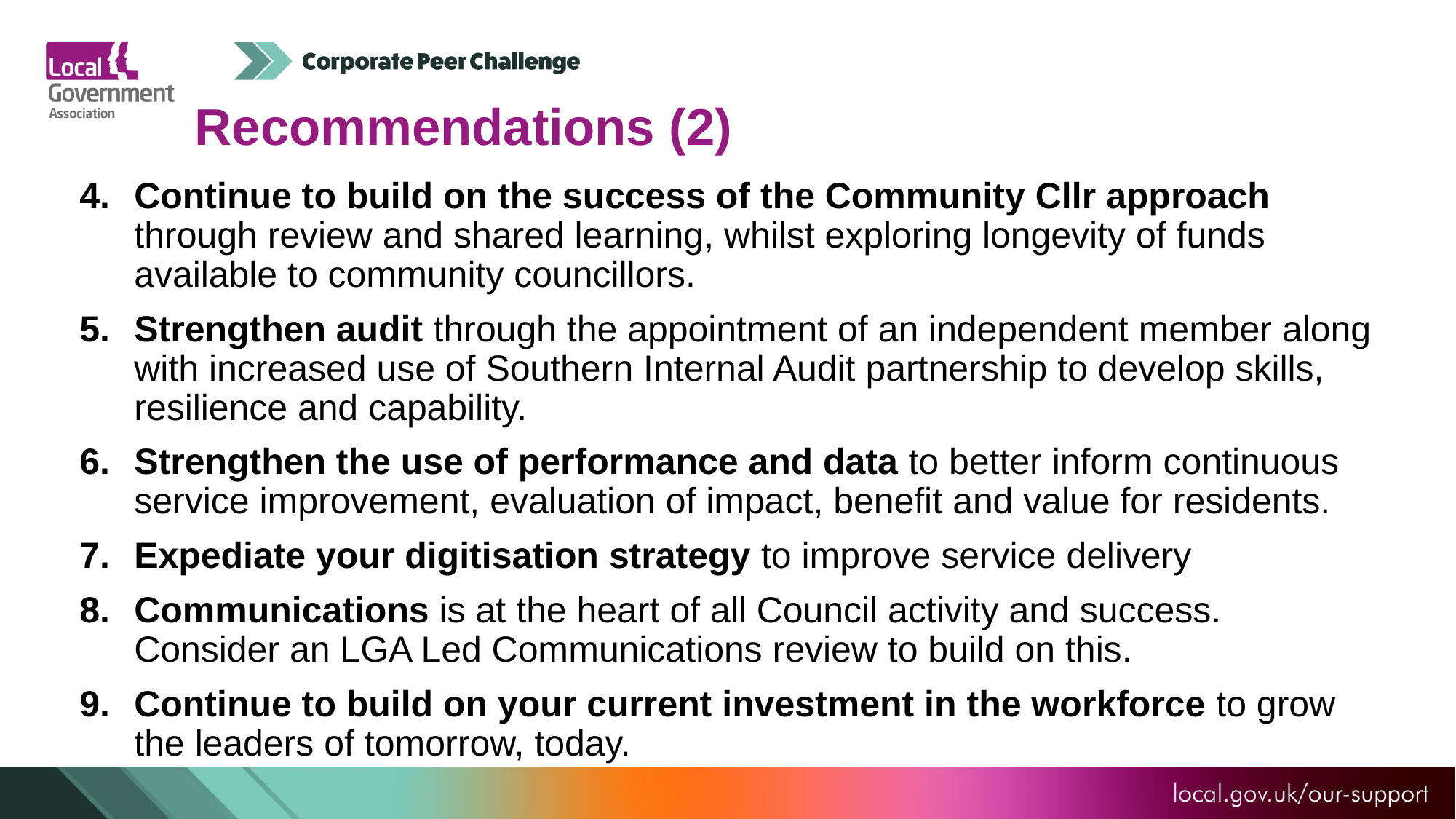

# Recommendations (2)
Continue to build on the success of the Community Cllr approach through review and shared learning, whilst exploring longevity of funds available to community councillors.
Strengthen audit through the appointment of an independent member along with increased use of Southern Internal Audit partnership to develop skills, resilience and capability.
Strengthen the use of performance and data to better inform continuous service improvement, evaluation of impact, benefit and value for residents.
Expediate your digitisation strategy to improve service delivery
Communications is at the heart of all Council activity and success. Consider an LGA Led Communications review to build on this.
Continue to build on your current investment in the workforce to grow the leaders of tomorrow, today.